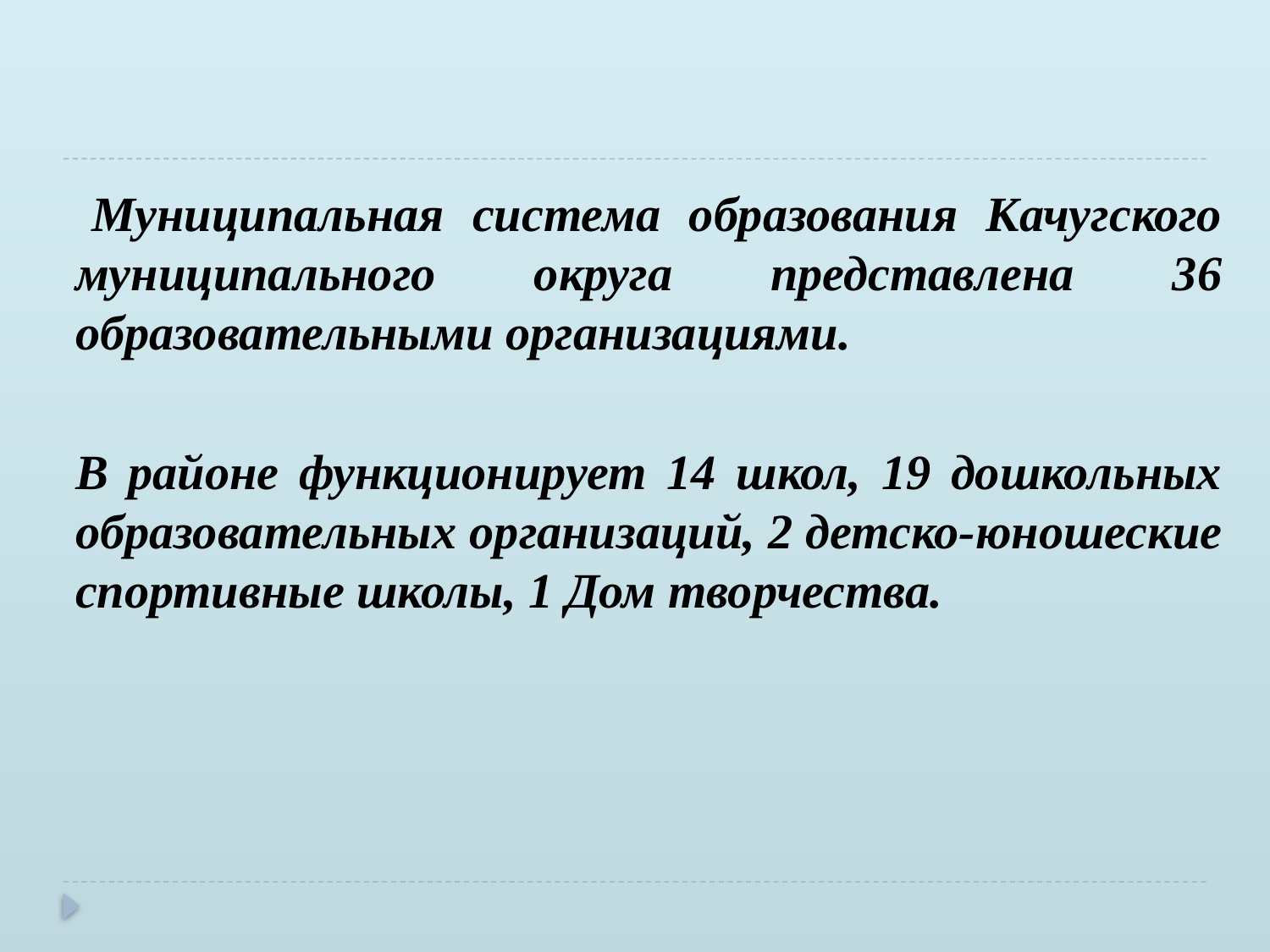

Муниципальная система образования Качугского муниципального округа представлена 36 образовательными организациями.

	В районе функционирует 14 школ, 19 дошкольных образовательных организаций, 2 детско-юношеские спортивные школы, 1 Дом творчества.